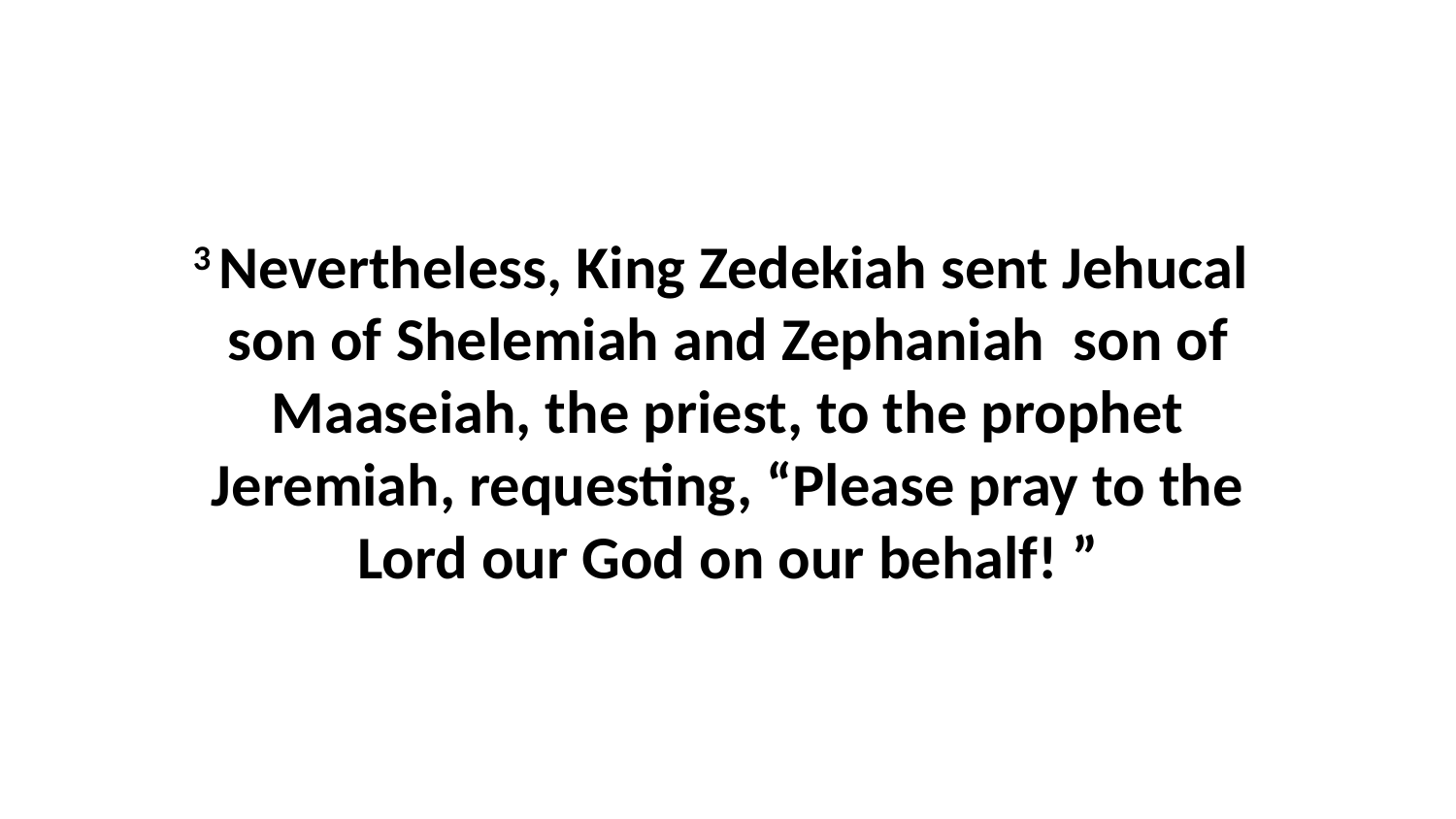

3 Nevertheless, King Zedekiah sent Jehucal  son of Shelemiah and Zephaniah  son of Maaseiah, the priest, to the prophet Jeremiah, requesting, “Please pray to the Lord our God on our behalf! ”